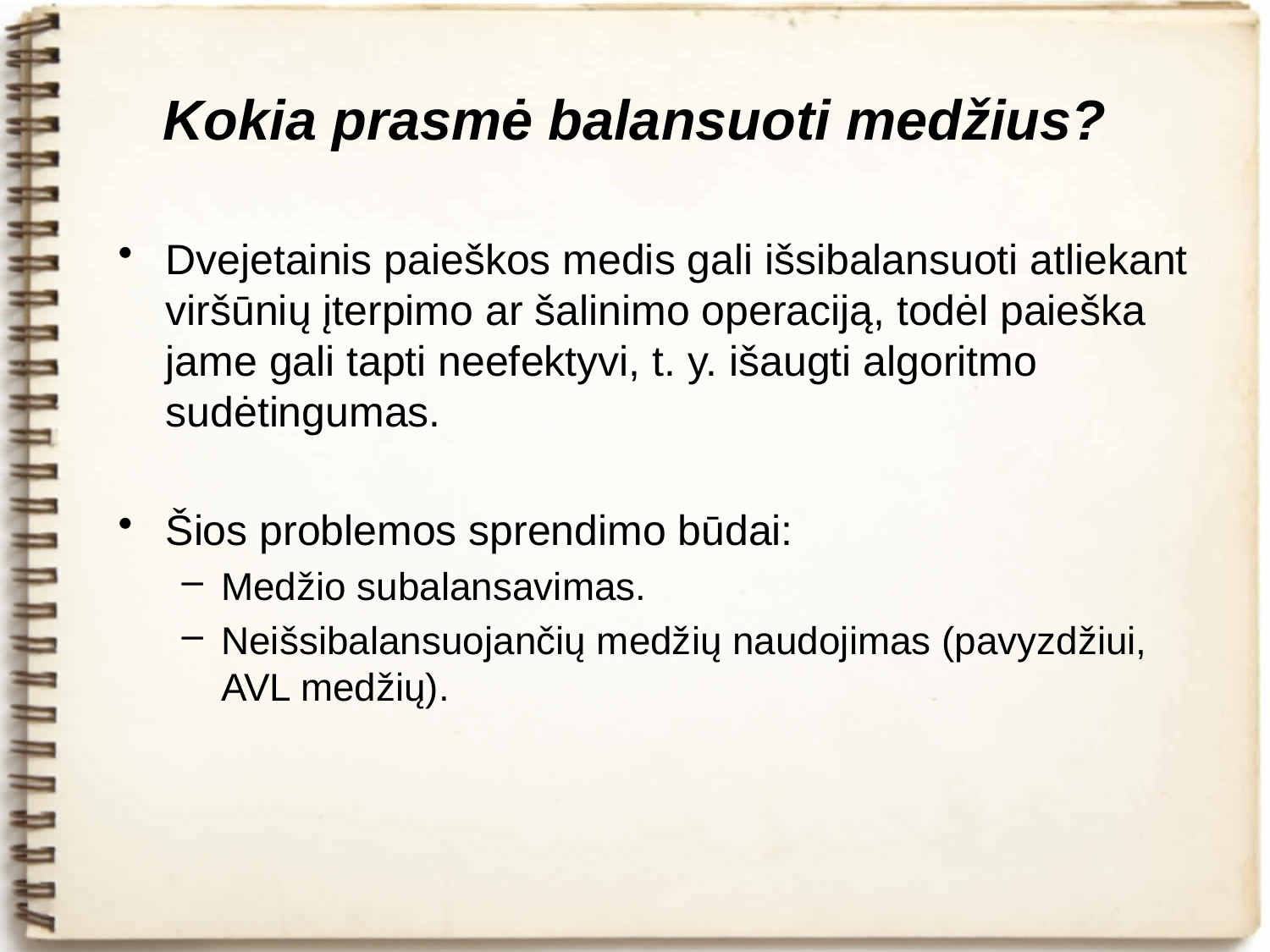

# Kokia prasmė balansuoti medžius?
Dvejetainis paieškos medis gali išsibalansuoti atliekant viršūnių įterpimo ar šalinimo operaciją, todėl paieška jame gali tapti neefektyvi, t. y. išaugti algoritmo sudėtingumas.

Šios problemos sprendimo būdai:
Medžio subalansavimas.
Neišsibalansuojančių medžių naudojimas (pavyzdžiui, AVL medžių).